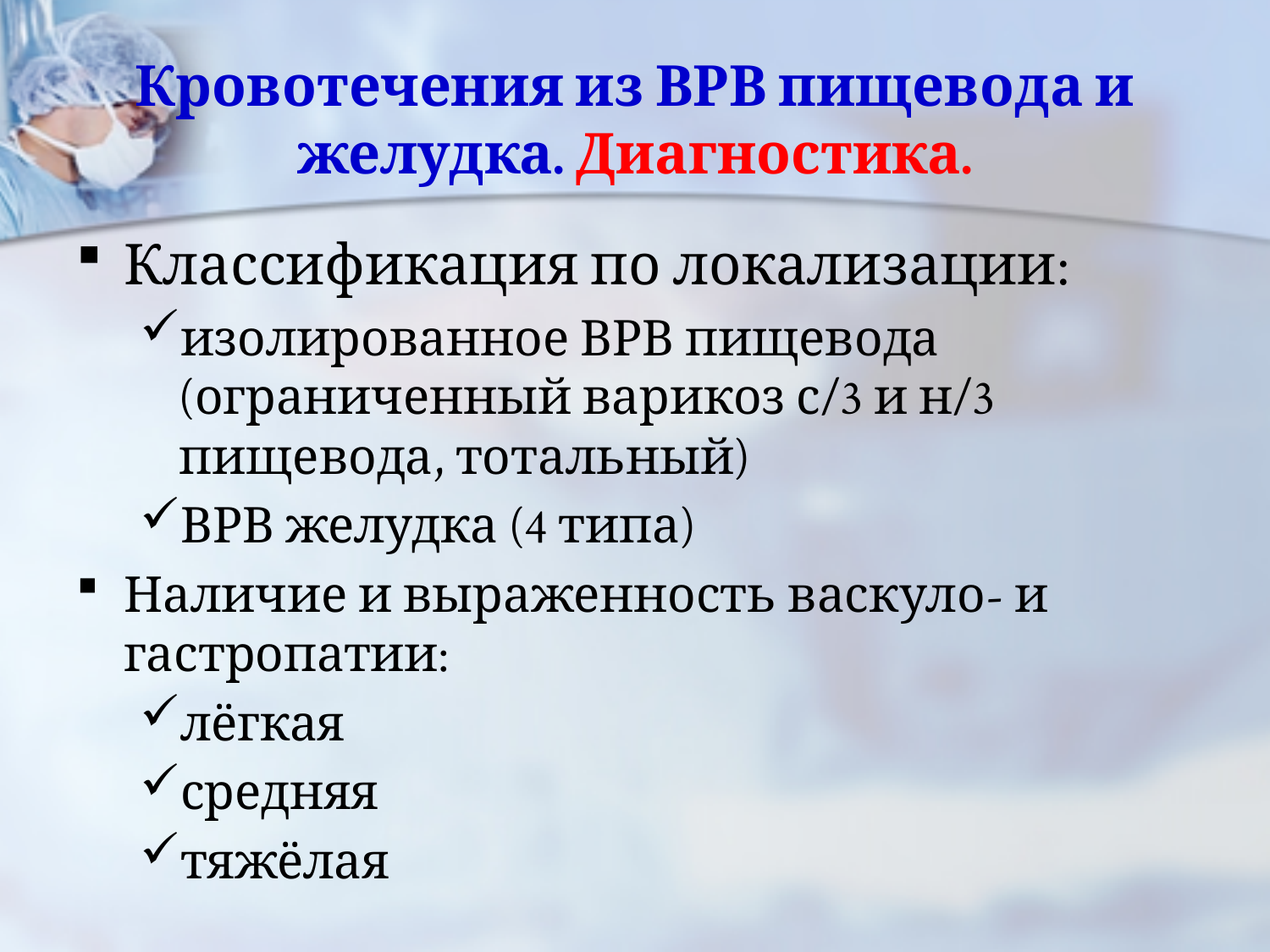

# Кровотечения из ВРВ пищевода и желудка. Диагностика.
Классификация по локализации:
изолированное ВРВ пищевода (ограниченный варикоз с/3 и н/3 пищевода, тотальный)
ВРВ желудка (4 типа)
Наличие и выраженность васкуло- и гастропатии:
лёгкая
средняя
тяжёлая